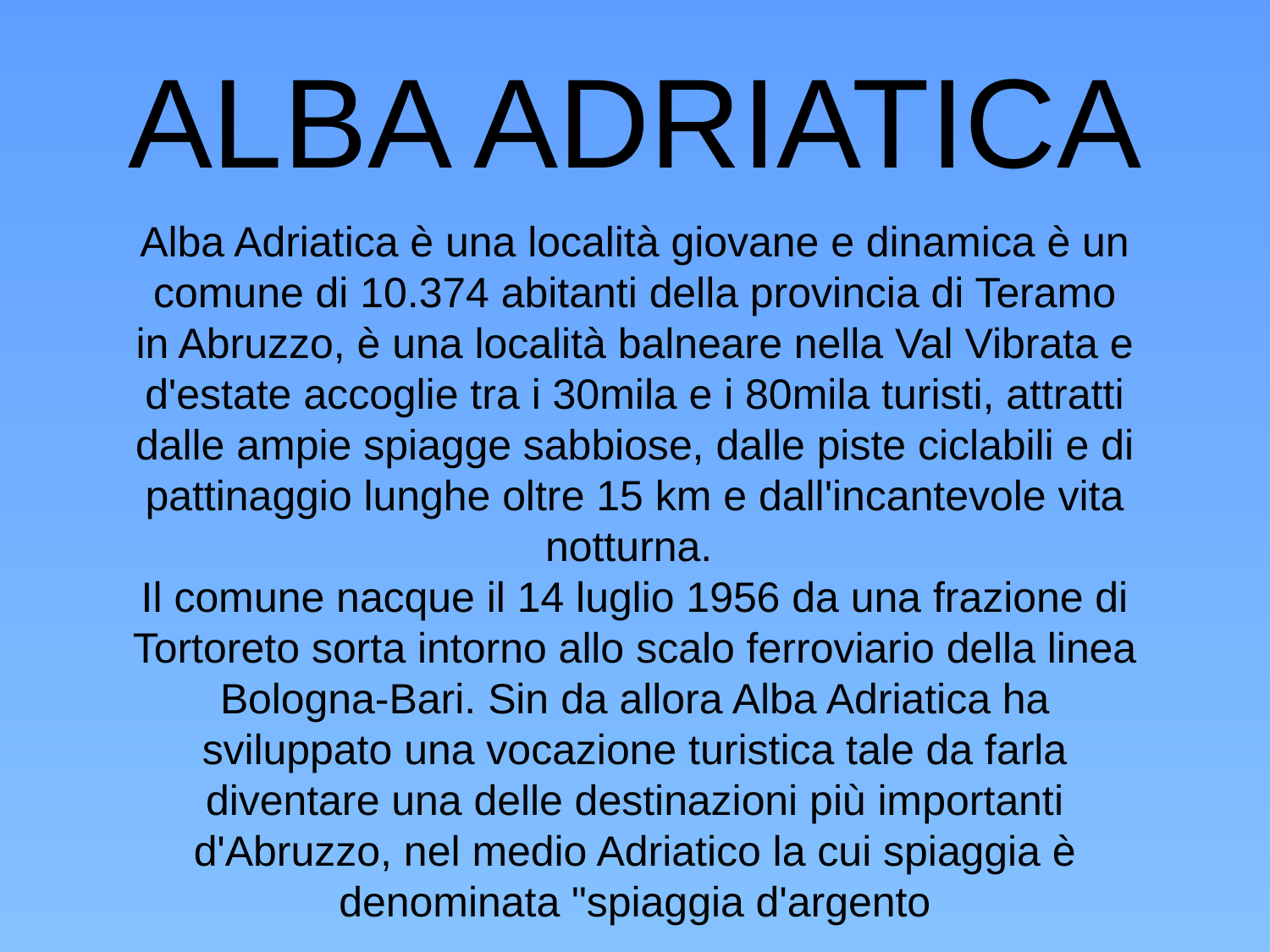

# ALBA ADRIATICA
Alba Adriatica è una località giovane e dinamica è un comune di 10.374 abitanti della provincia di Teramo in Abruzzo, è una località balneare nella Val Vibrata e d'estate accoglie tra i 30mila e i 80mila turisti, attratti dalle ampie spiagge sabbiose, dalle piste ciclabili e di pattinaggio lunghe oltre 15 km e dall'incantevole vita notturna.
Il comune nacque il 14 luglio 1956 da una frazione di Tortoreto sorta intorno allo scalo ferroviario della linea Bologna-Bari. Sin da allora Alba Adriatica ha sviluppato una vocazione turistica tale da farla diventare una delle destinazioni più importanti d'Abruzzo, nel medio Adriatico la cui spiaggia è denominata "spiaggia d'argento